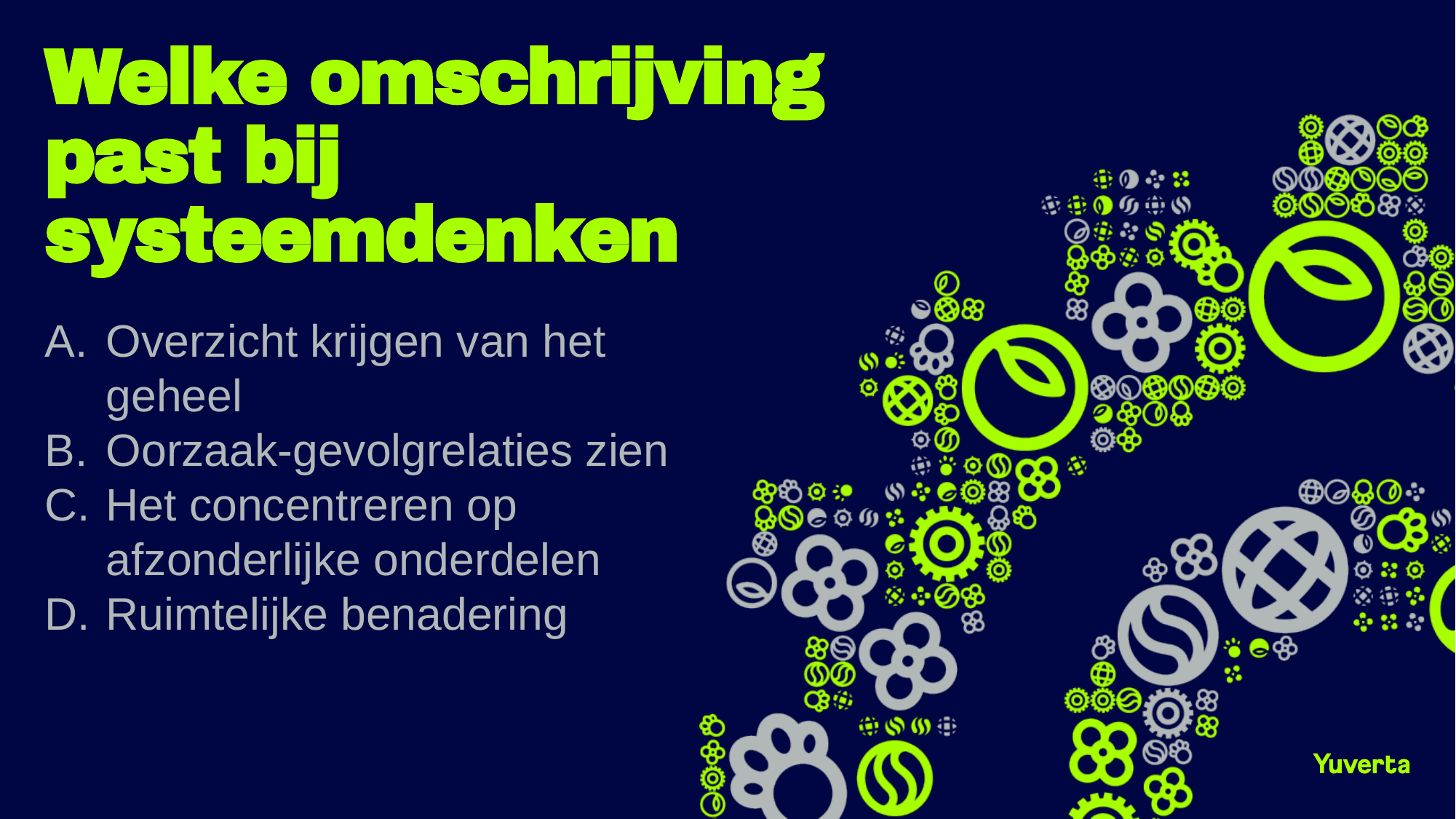

# Welke omschrijving past bij systeemdenken
Overzicht krijgen van het geheel
Oorzaak-gevolgrelaties zien
Het concentreren op afzonderlijke onderdelen
Ruimtelijke benadering